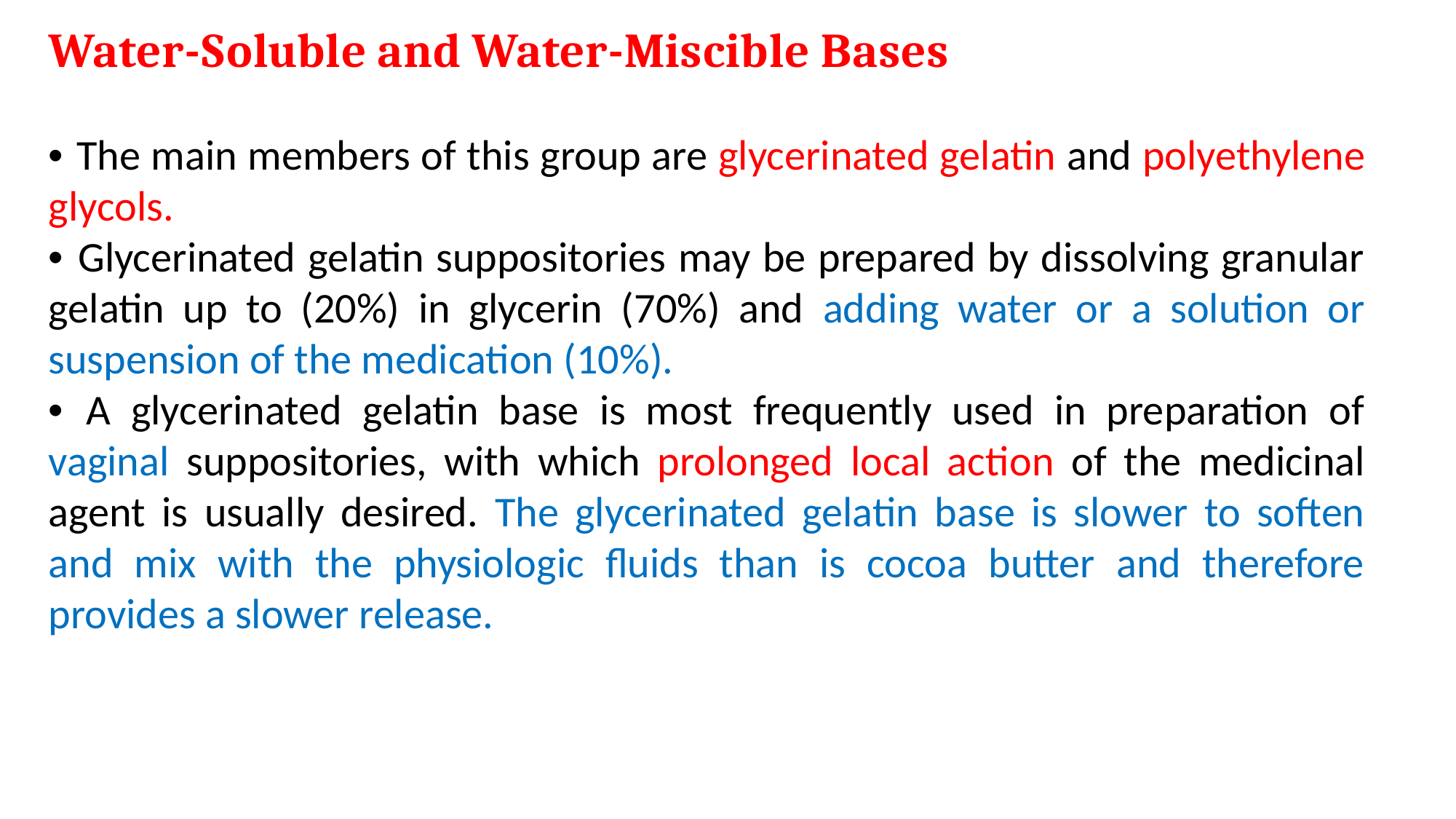

Water-Soluble and Water-Miscible Bases

• The main members of this group are glycerinated gelatin and polyethylene glycols.
• Glycerinated gelatin suppositories may be prepared by dissolving granular gelatin up to (20%) in glycerin (70%) and adding water or a solution or suspension of the medication (10%).
• A glycerinated gelatin base is most frequently used in preparation of vaginal suppositories, with which prolonged local action of the medicinal agent is usually desired. The glycerinated gelatin base is slower to soften and mix with the physiologic fluids than is cocoa butter and therefore provides a slower release.